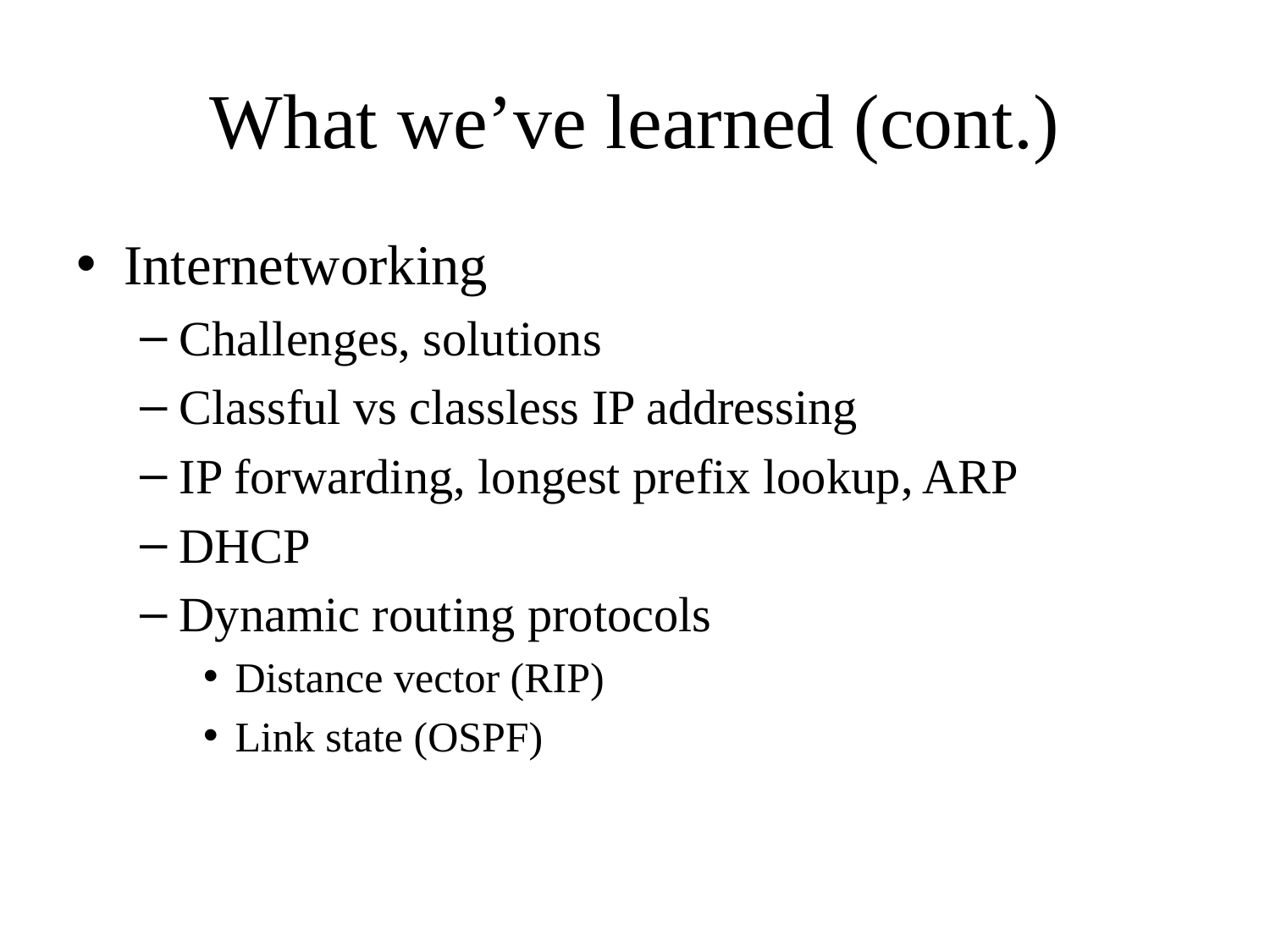

# What we’ve learned (cont.)
Internetworking
Challenges, solutions
Classful vs classless IP addressing
IP forwarding, longest prefix lookup, ARP
DHCP
Dynamic routing protocols
Distance vector (RIP)
Link state (OSPF)